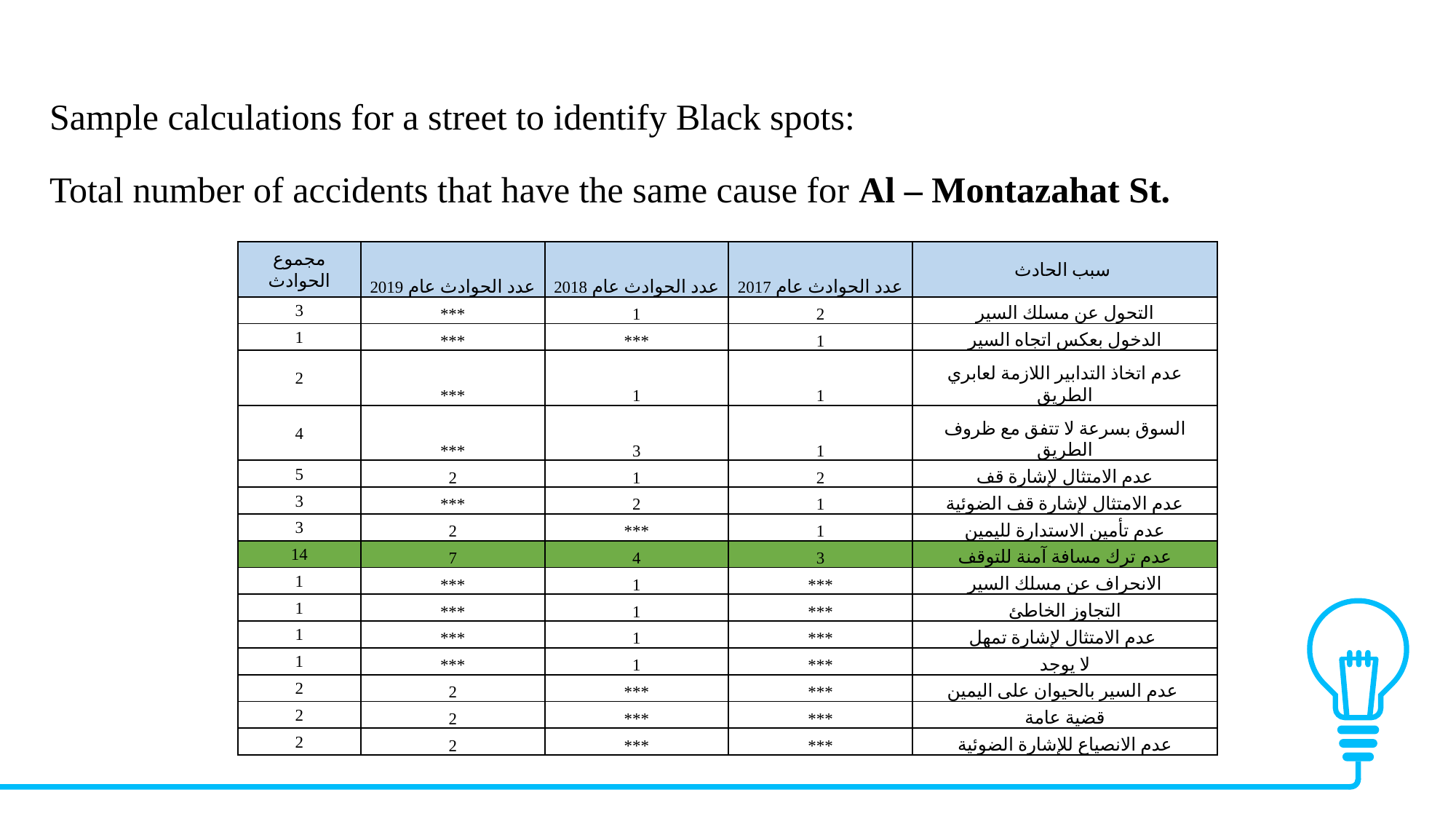

Sample calculations for a street to identify Black spots:

Total number of accidents that have the same cause for Al – Montazahat St.

| مجموع الحوادث | عدد الحوادث عام 2019 | عدد الحوادث عام 2018 | عدد الحوادث عام 2017 | سبب الحادث |
| --- | --- | --- | --- | --- |
| 3 | \*\*\* | 1 | 2 | التحول عن مسلك السير |
| 1 | \*\*\* | \*\*\* | 1 | الدخول بعكس اتجاه السير |
| 2 | \*\*\* | 1 | 1 | عدم اتخاذ التدابير اللازمة لعابري الطريق |
| 4 | \*\*\* | 3 | 1 | السوق بسرعة لا تتفق مع ظروف الطريق |
| 5 | 2 | 1 | 2 | عدم الامتثال لإشارة قف |
| 3 | \*\*\* | 2 | 1 | عدم الامتثال لإشارة قف الضوئية |
| 3 | 2 | \*\*\* | 1 | عدم تأمين الاستدارة لليمين |
| 14 | 7 | 4 | 3 | عدم ترك مسافة آمنة للتوقف |
| 1 | \*\*\* | 1 | \*\*\* | الانحراف عن مسلك السير |
| 1 | \*\*\* | 1 | \*\*\* | التجاوز الخاطئ |
| 1 | \*\*\* | 1 | \*\*\* | عدم الامتثال لإشارة تمهل |
| 1 | \*\*\* | 1 | \*\*\* | لا يوجد |
| 2 | 2 | \*\*\* | \*\*\* | عدم السير بالحيوان على اليمين |
| 2 | 2 | \*\*\* | \*\*\* | قضية عامة |
| 2 | 2 | \*\*\* | \*\*\* | عدم الانصياع للإشارة الضوئية |